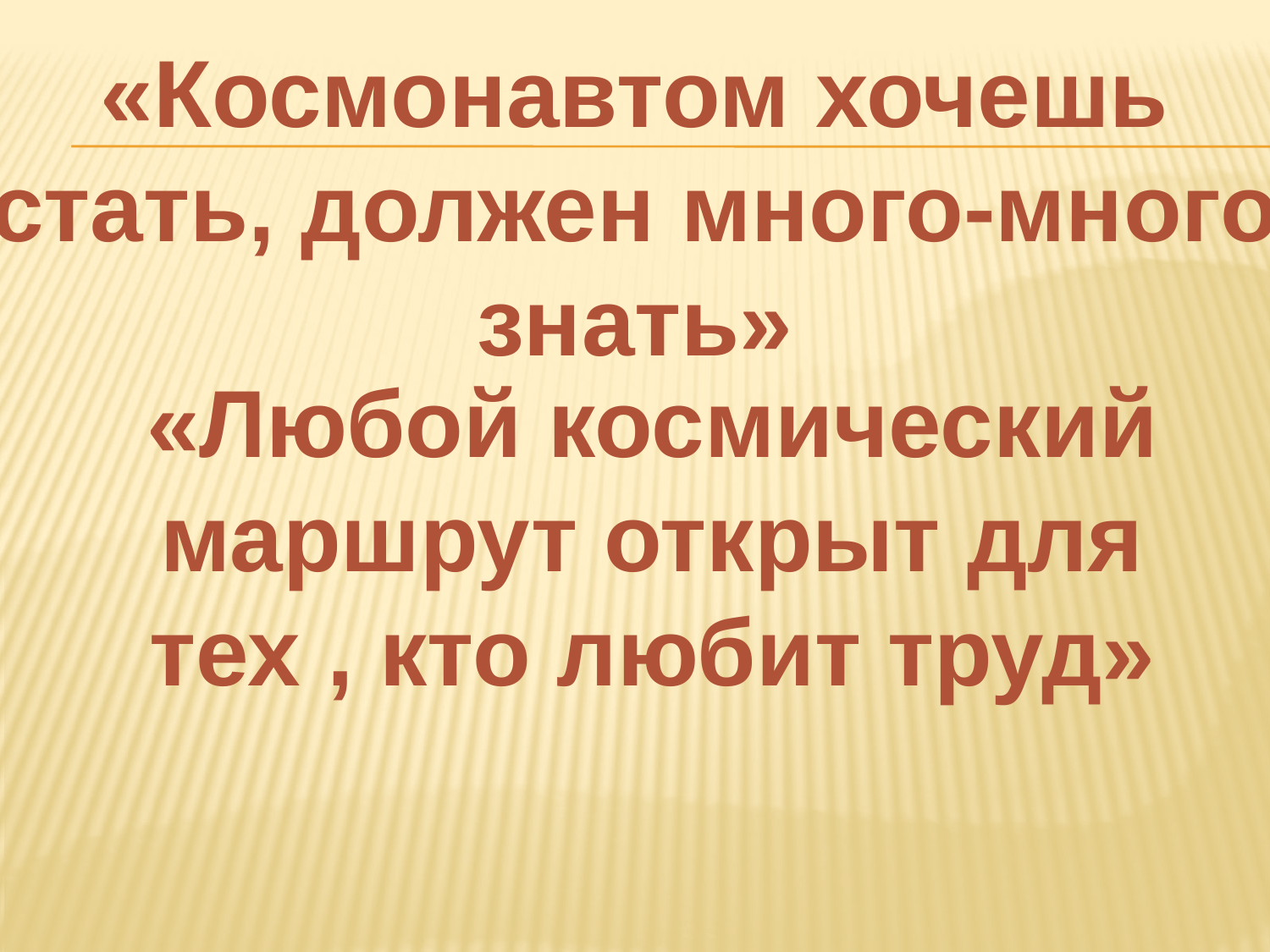

«Космонавтом хочешь стать, должен много-много знать»
«Любой космический маршрут открыт для тех , кто любит труд»